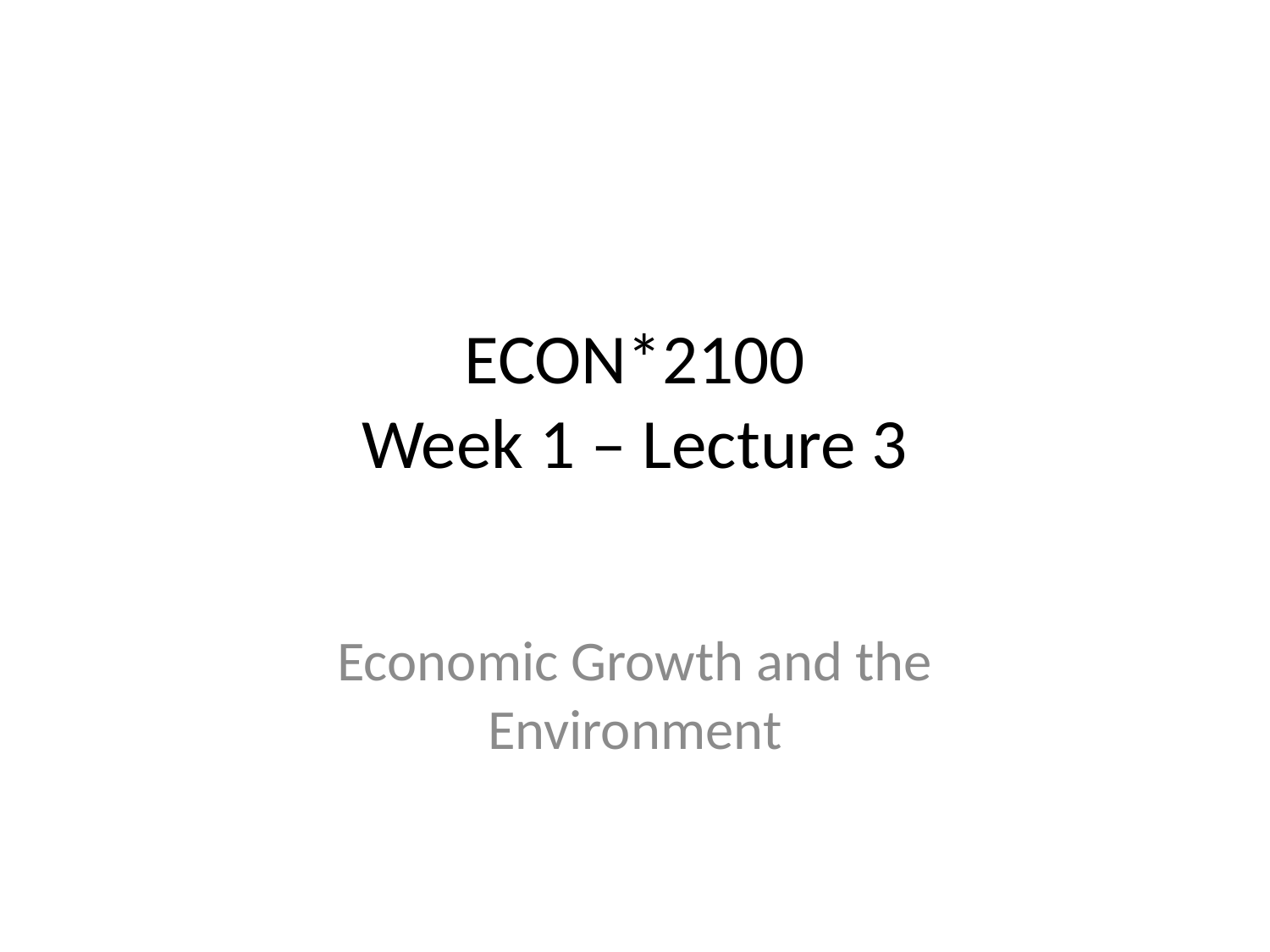

# ECON*2100 Week 1 – Lecture 3

Economic Growth and the Environment